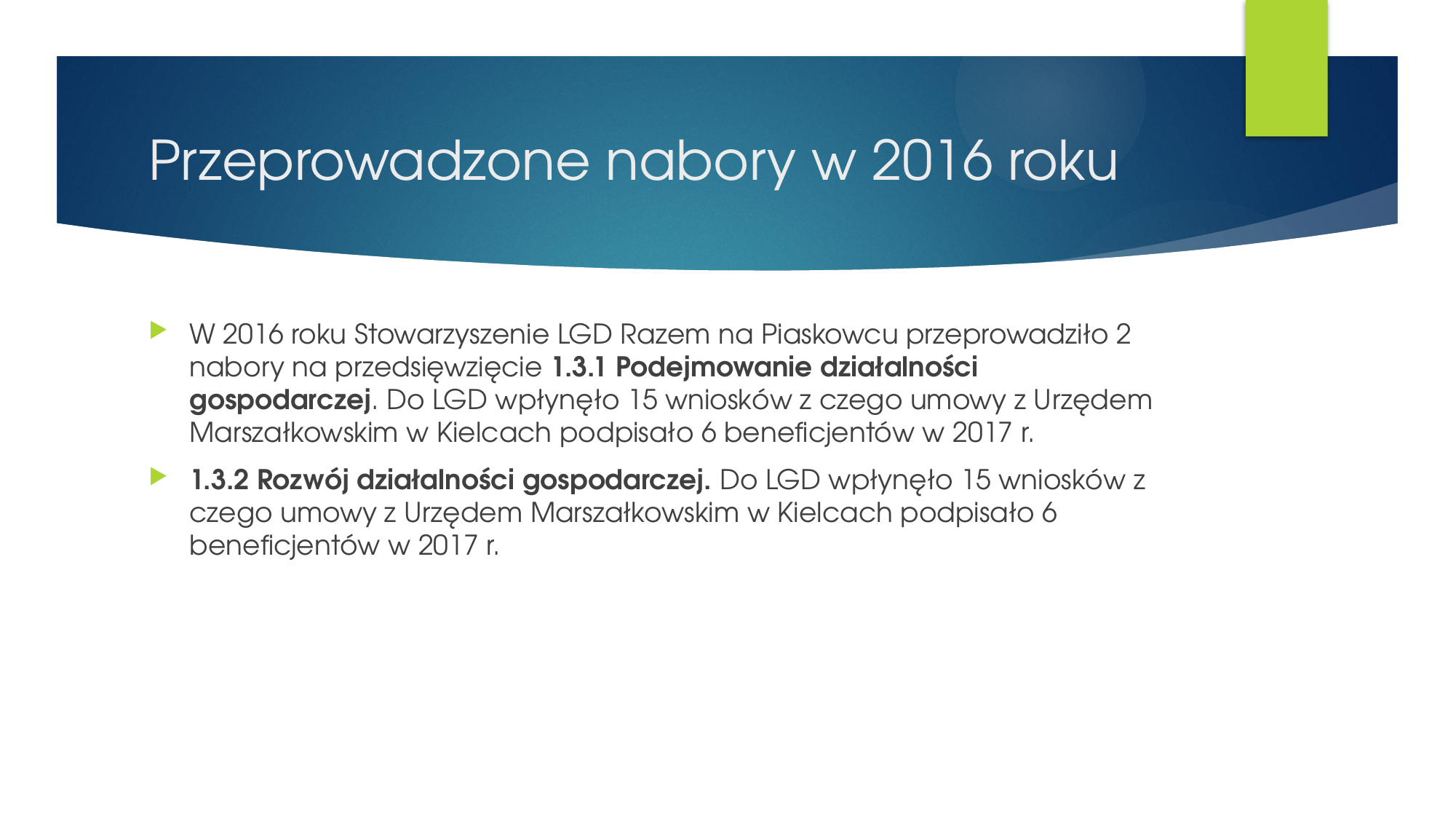

# Przeprowadzone nabory w 2016 roku
W 2016 roku Stowarzyszenie LGD Razem na Piaskowcu przeprowadziło 2 nabory na przedsięwzięcie 1.3.1 Podejmowanie działalności gospodarczej. Do LGD wpłynęło 15 wniosków z czego umowy z Urzędem Marszałkowskim w Kielcach podpisało 6 beneficjentów w 2017 r.
1.3.2 Rozwój działalności gospodarczej. Do LGD wpłynęło 15 wniosków z czego umowy z Urzędem Marszałkowskim w Kielcach podpisało 6 beneficjentów w 2017 r.